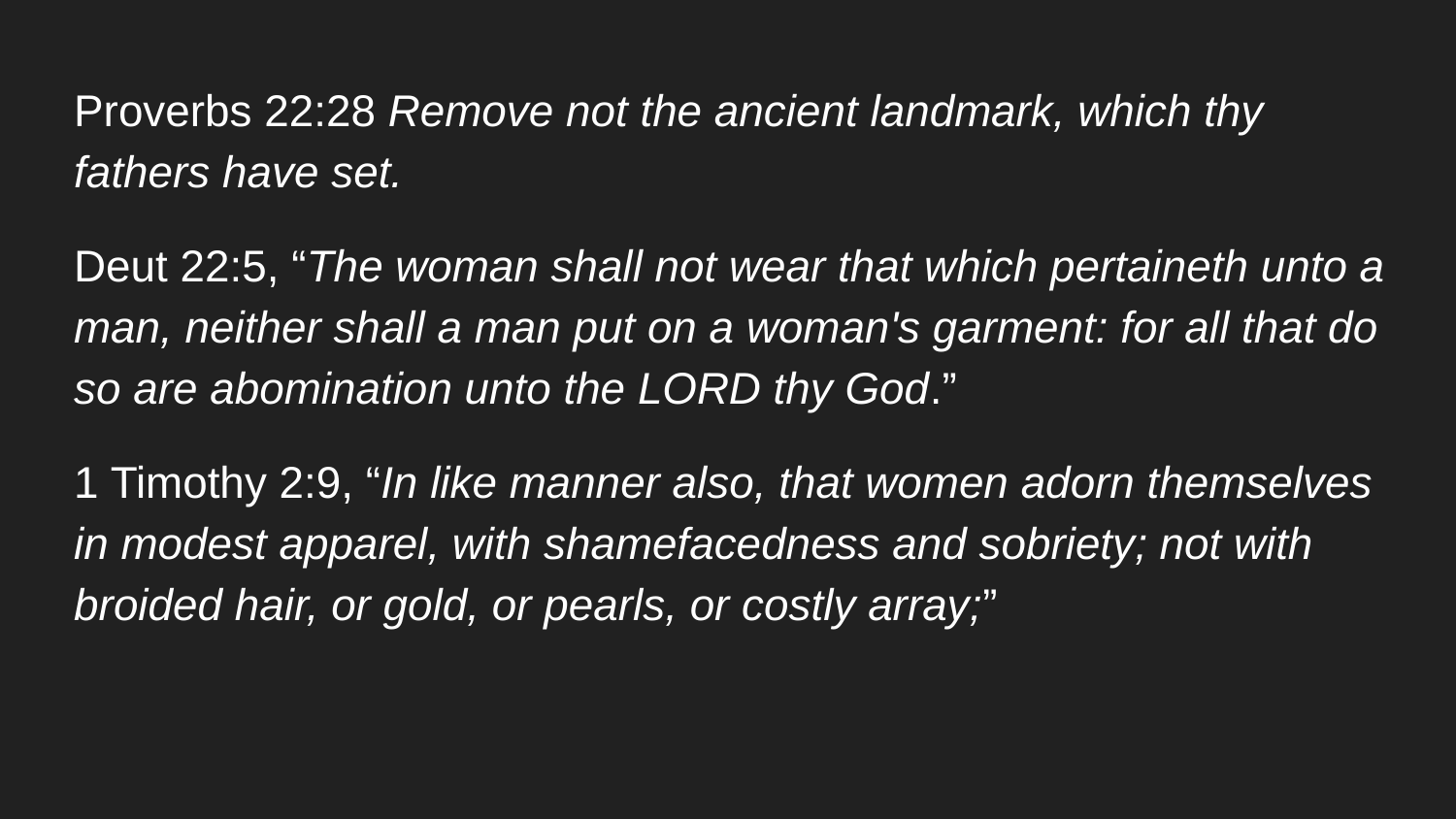

Proverbs 22:28 Remove not the ancient landmark, which thy fathers have set.
Deut 22:5, “The woman shall not wear that which pertaineth unto a man, neither shall a man put on a woman's garment: for all that do so are abomination unto the LORD thy God.”
1 Timothy 2:9, “In like manner also, that women adorn themselves in modest apparel, with shamefacedness and sobriety; not with broided hair, or gold, or pearls, or costly array;”